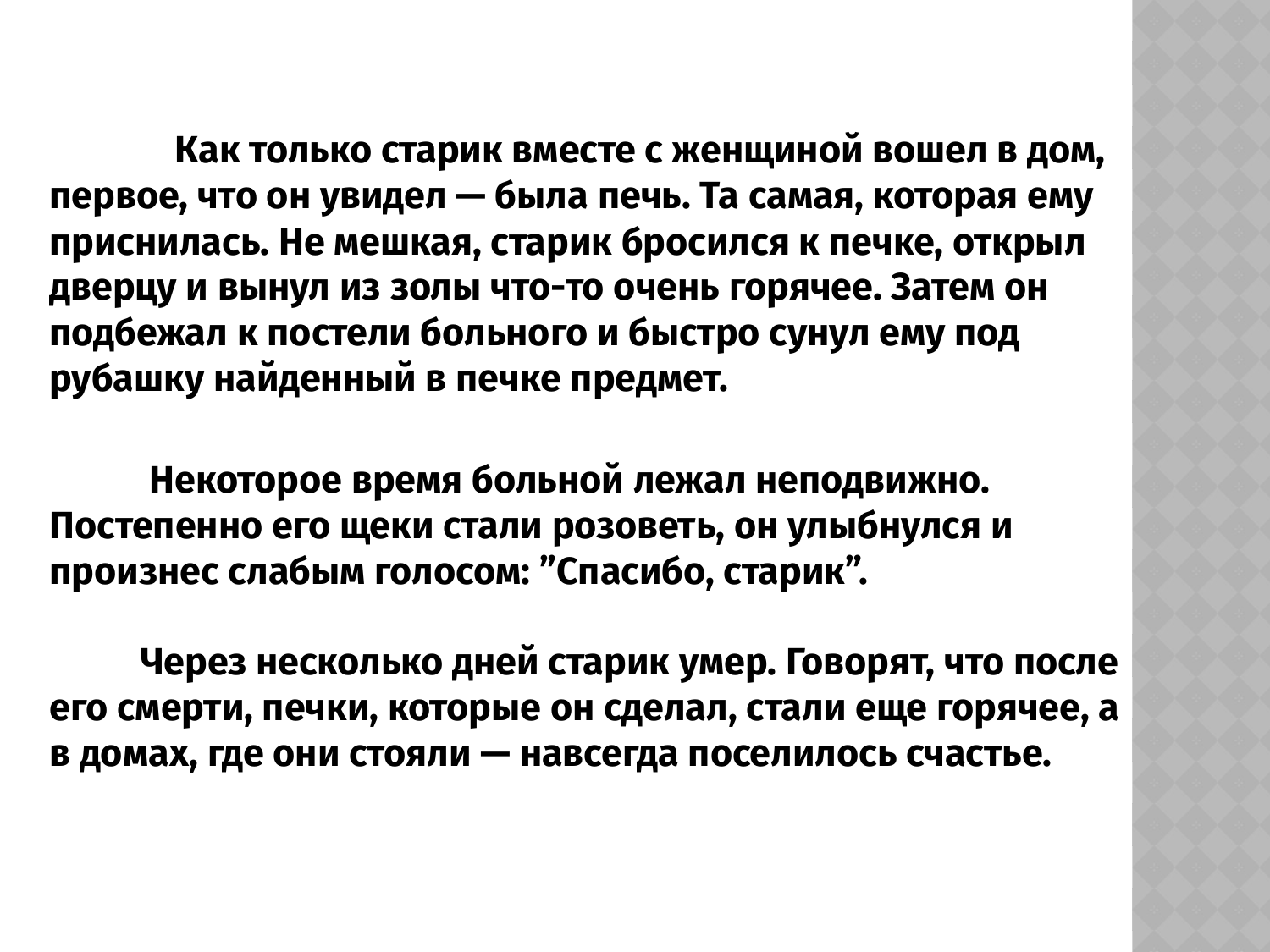

#
                Как только старик вместе с женщиной вошел в дом, первое, что он увидел — была печь. Та самая, которая ему приснилась. Не мешкая, старик бросился к печке, открыл дверцу и вынул из золы что-то очень горячее. Затем он подбежал к постели больного и быстро сунул ему под рубашку найденный в печке предмет.
           Некоторое время больной лежал неподвижно. Постепенно его щеки стали розоветь, он улыбнулся и произнес слабым голосом: ”Спасибо, старик”.
          Через несколько дней старик умер. Говорят, что после его смерти, печки, которые он сделал, стали еще горячее, а в домах, где они стояли — навсегда поселилось счастье.